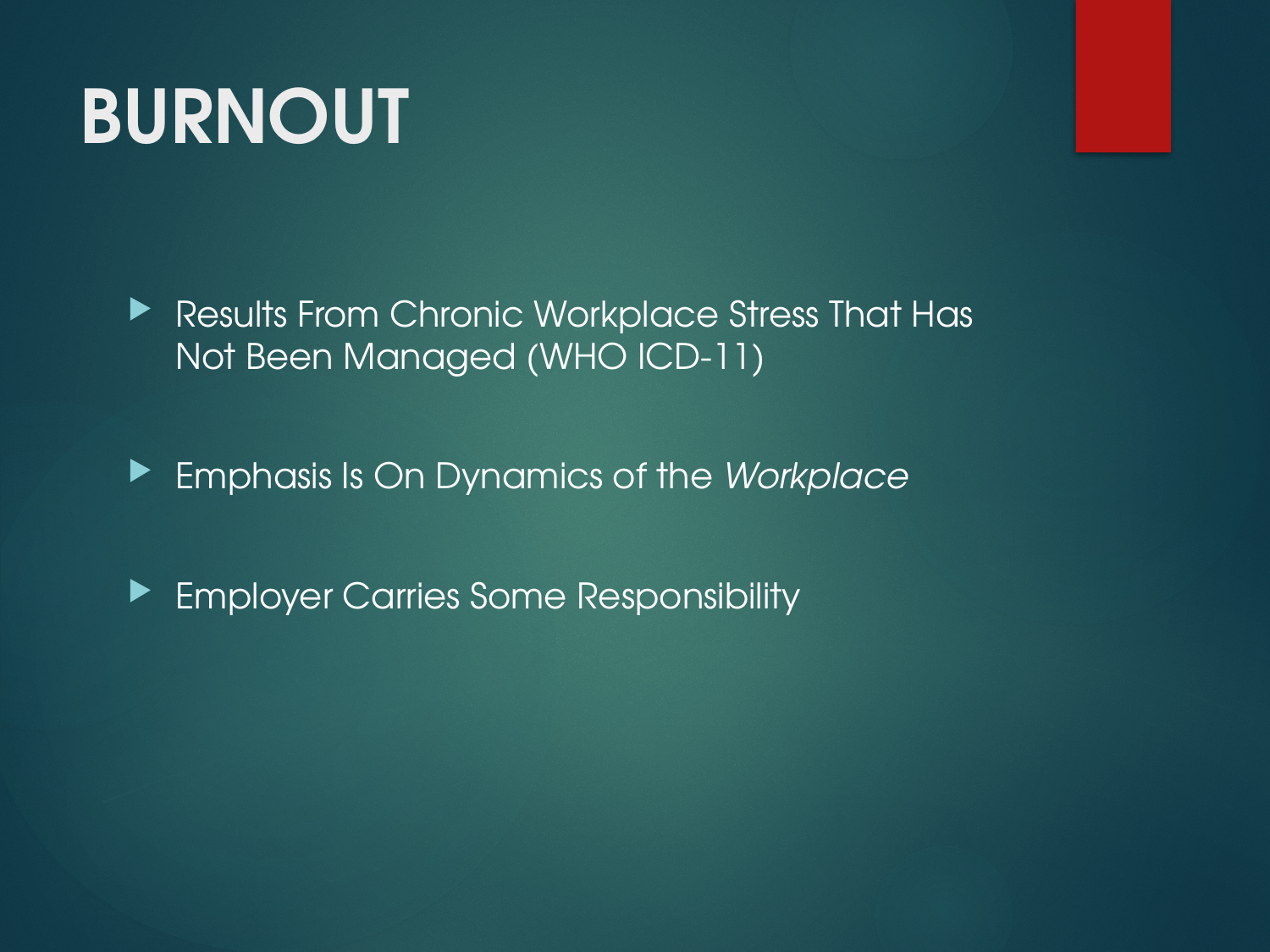

# BURNOUT
Results From Chronic Workplace Stress That Has Not Been Managed (WHO ICD-11)

Emphasis Is On Dynamics of the Workplace

Employer Carries Some Responsibility